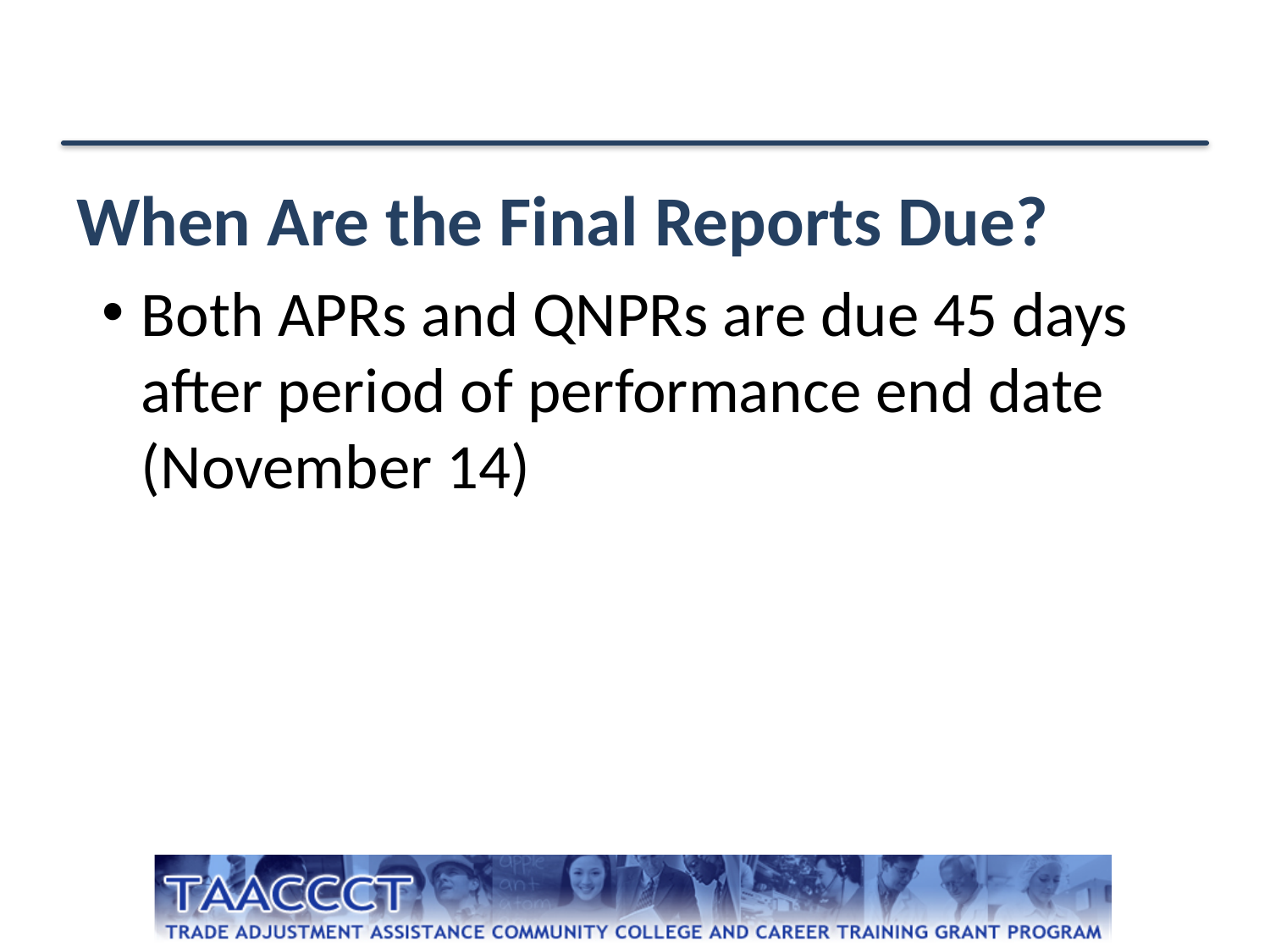

When Are the Final Reports Due?
Both APRs and QNPRs are due 45 days after period of performance end date (November 14)